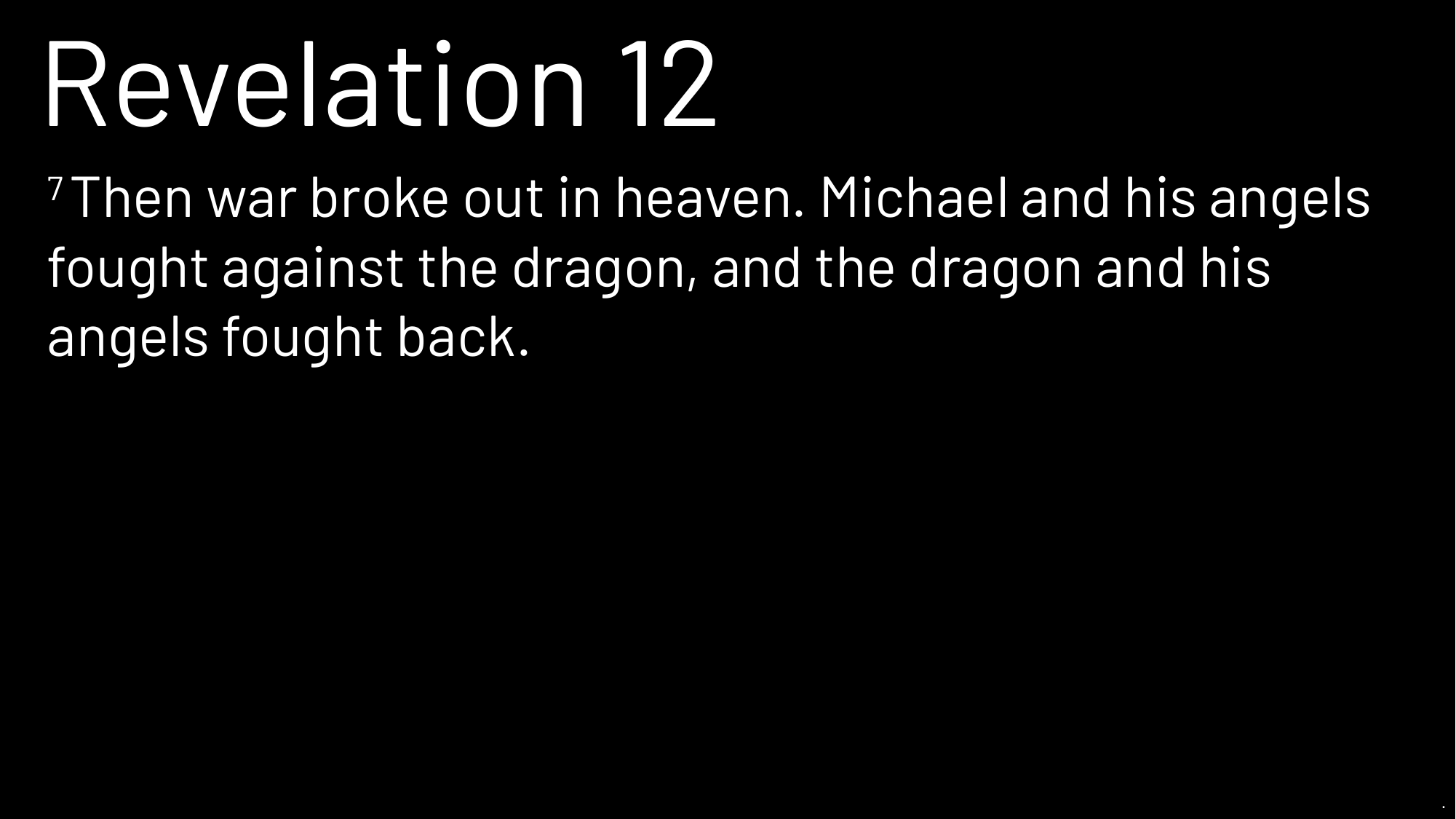

Revelation 12
7 Then war broke out in heaven. Michael and his angels fought against the dragon, and the dragon and his angels fought back.
.